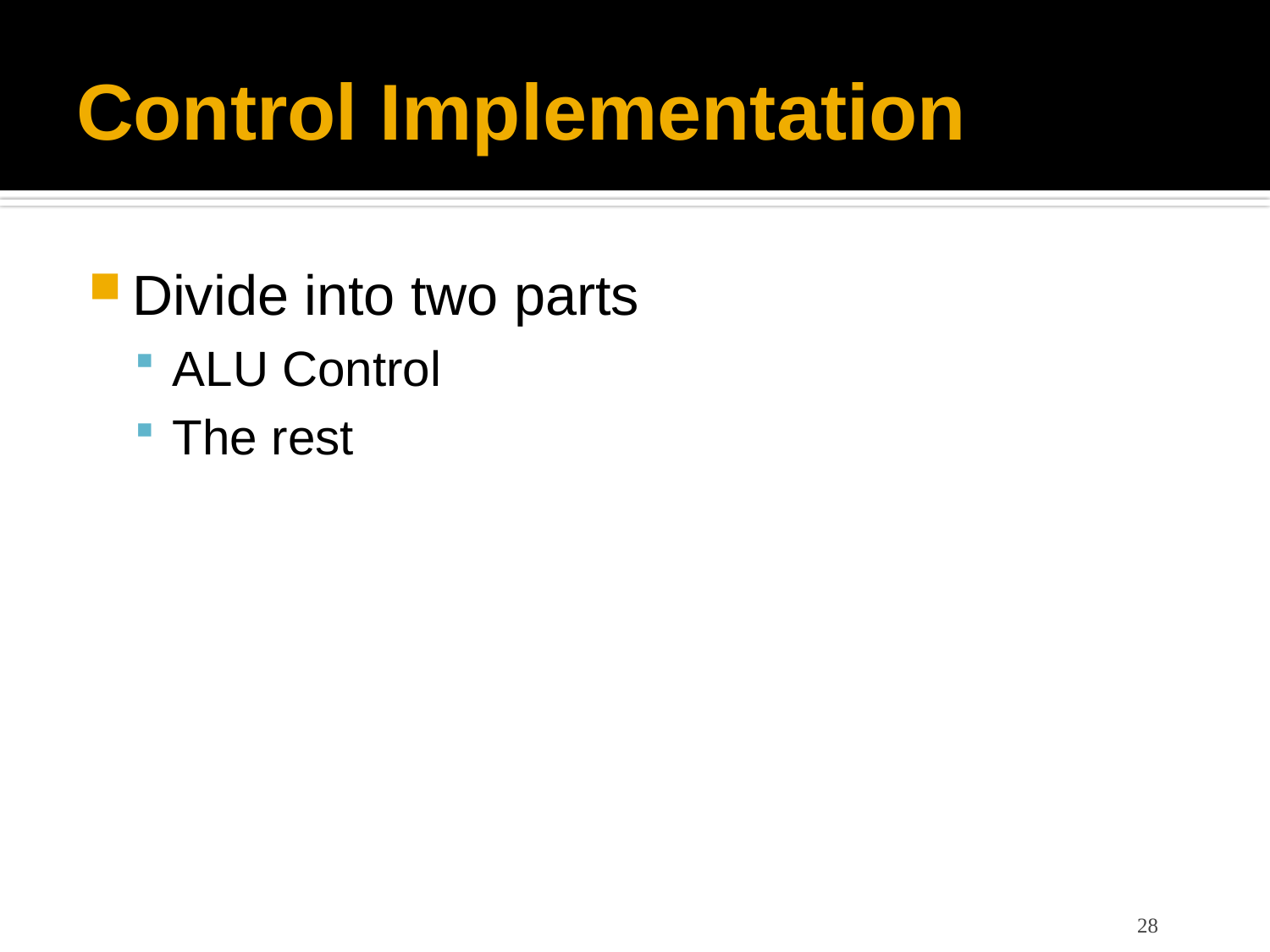

# Control Implementation
Divide into two parts
ALU Control
The rest
28